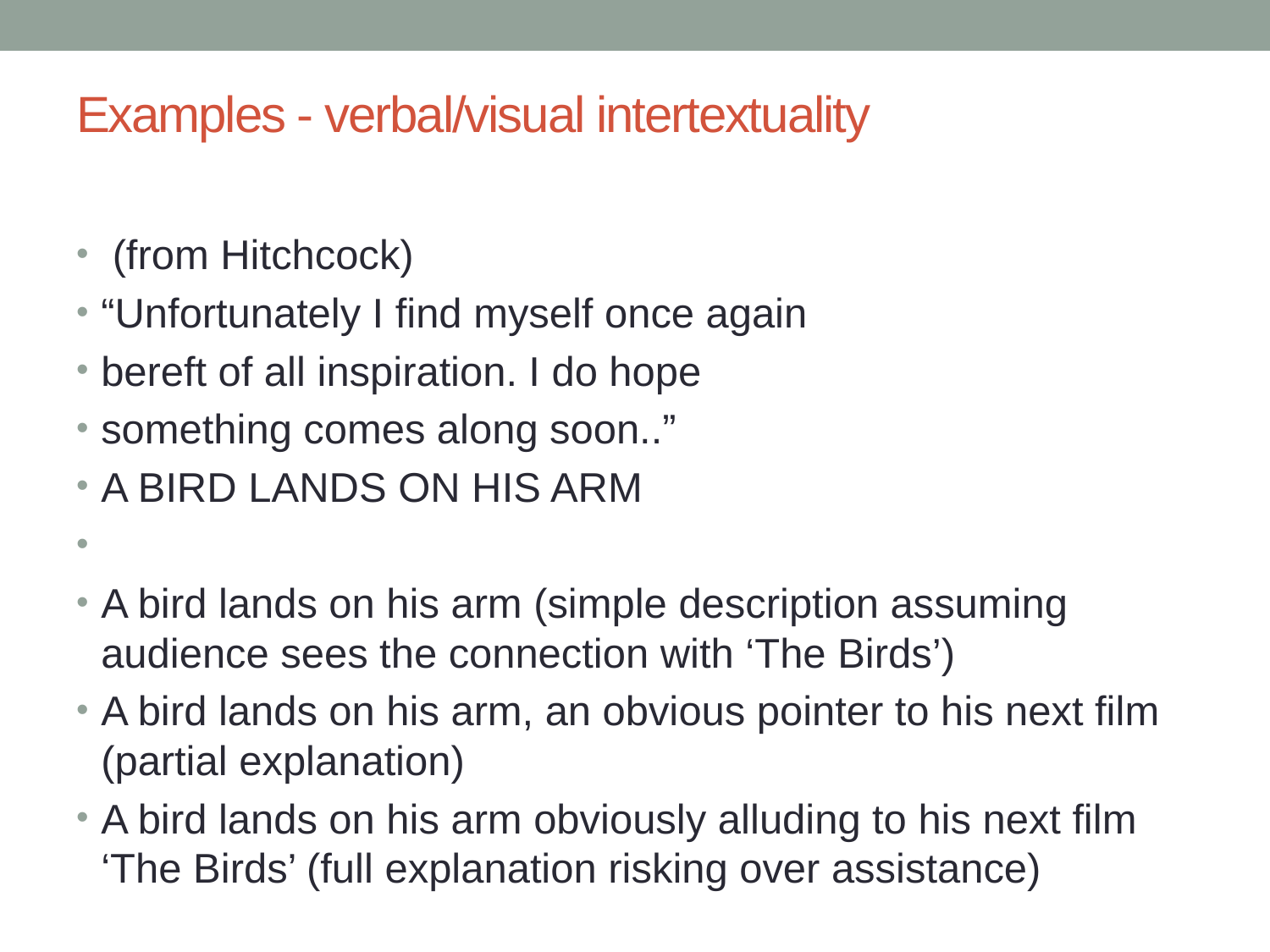

# Examples - verbal/visual intertextuality
 (from Hitchcock)
“Unfortunately I find myself once again
bereft of all inspiration. I do hope
something comes along soon..”
A BIRD LANDS ON HIS ARM

A bird lands on his arm (simple description assuming audience sees the connection with ‘The Birds’)
A bird lands on his arm, an obvious pointer to his next film (partial explanation)
A bird lands on his arm obviously alluding to his next film ‘The Birds’ (full explanation risking over assistance)